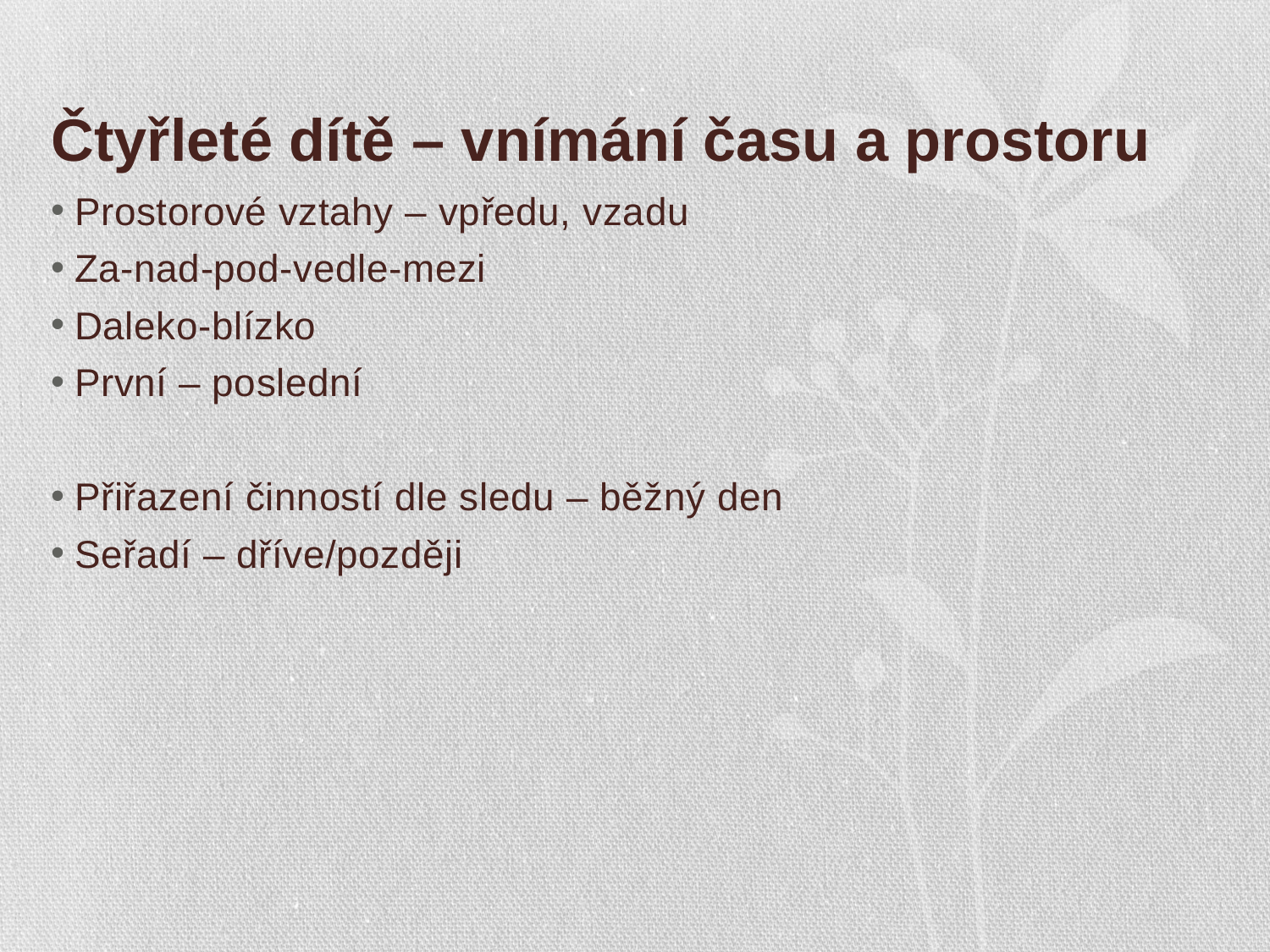

# Čtyřleté dítě – vnímání času a prostoru
Prostorové vztahy – vpředu, vzadu
Za-nad-pod-vedle-mezi
Daleko-blízko
První – poslední

Přiřazení činností dle sledu – běžný den
Seřadí – dříve/později